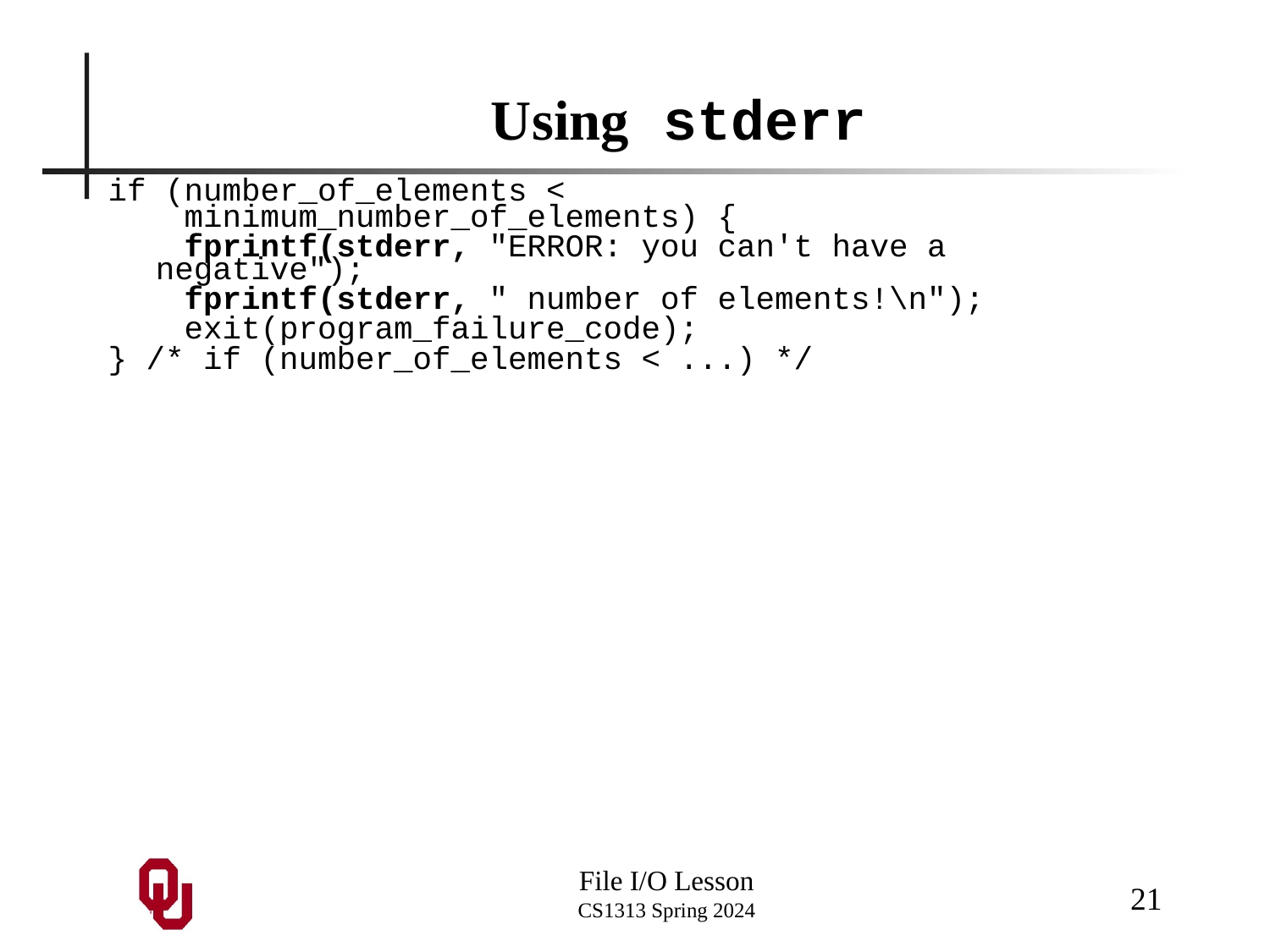

# Using stderr
if (number_of_elements <
    minimum_number_of_elements) {
    fprintf(stderr, "ERROR: you can't have a negative");
    fprintf(stderr, " number of elements!\n");
    exit(program_failure_code);
} /* if (number_of_elements < ...) */
21
File I/O Lesson
CS1313 Spring 2024